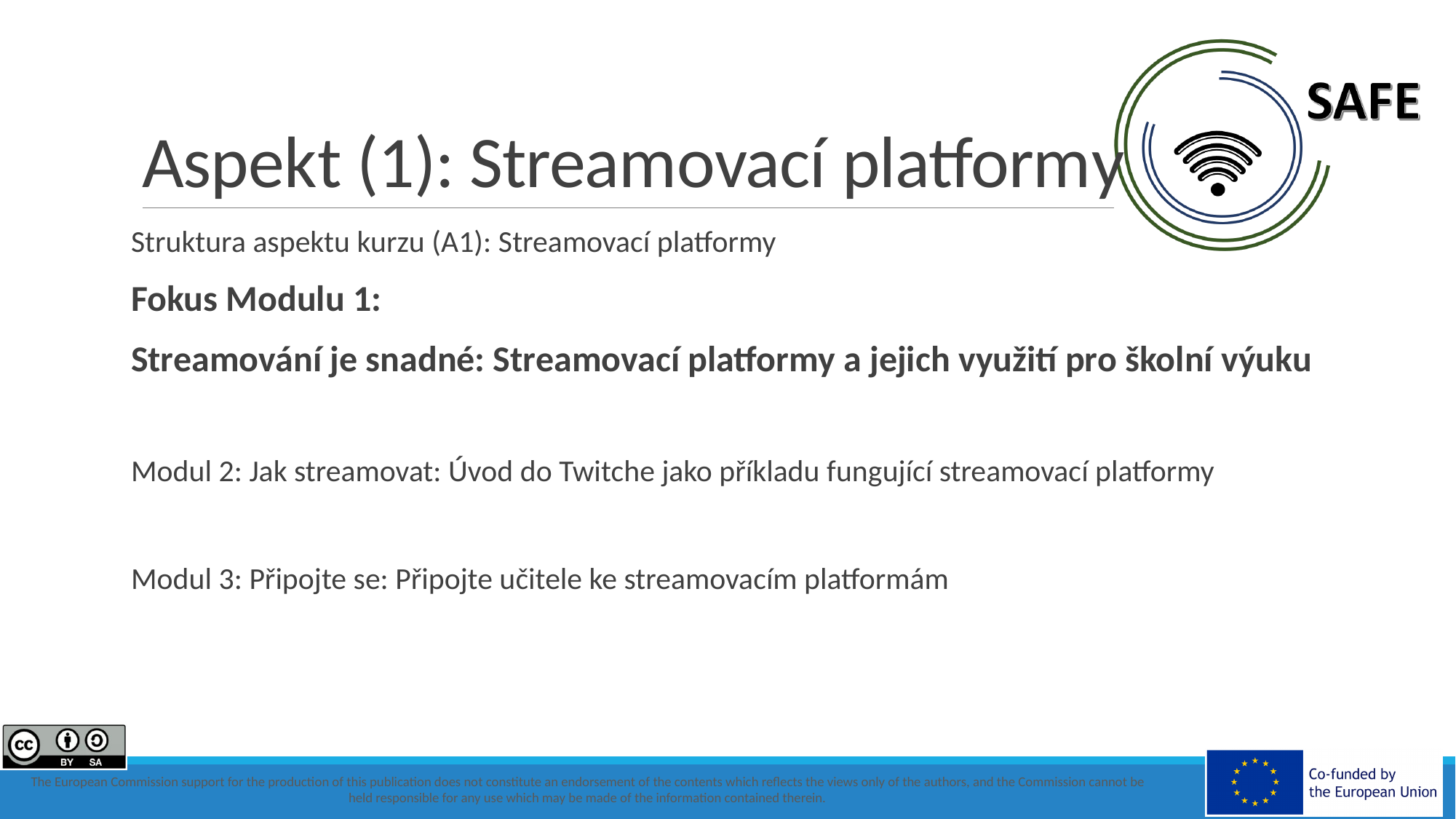

# Aspekt (1): Streamovací platformy
Struktura aspektu kurzu (A1): Streamovací platformy
Fokus Modulu 1:
Streamování je snadné: Streamovací platformy a jejich využití pro školní výuku

Modul 2: Jak streamovat: Úvod do Twitche jako příkladu fungující streamovací platformy

Modul 3: Připojte se: Připojte učitele ke streamovacím platformám